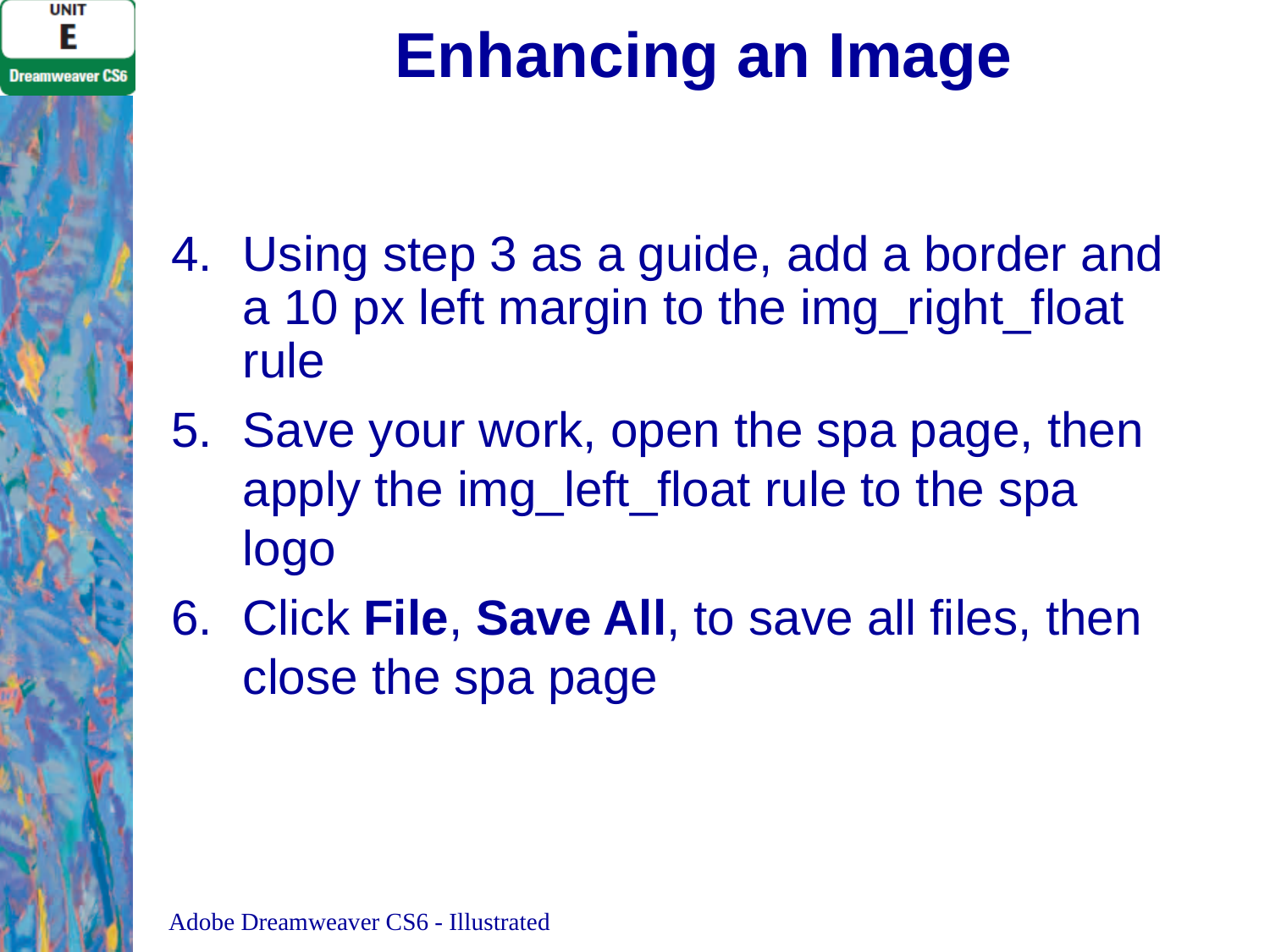

# Enhancing an Image
Using step 3 as a guide, add a border and a 10 px left margin to the img_right_float rule
Save your work, open the spa page, then apply the img_left_float rule to the spa logo
Click File, Save All, to save all files, then close the spa page

Adobe Dreamweaver CS6 - Illustrated